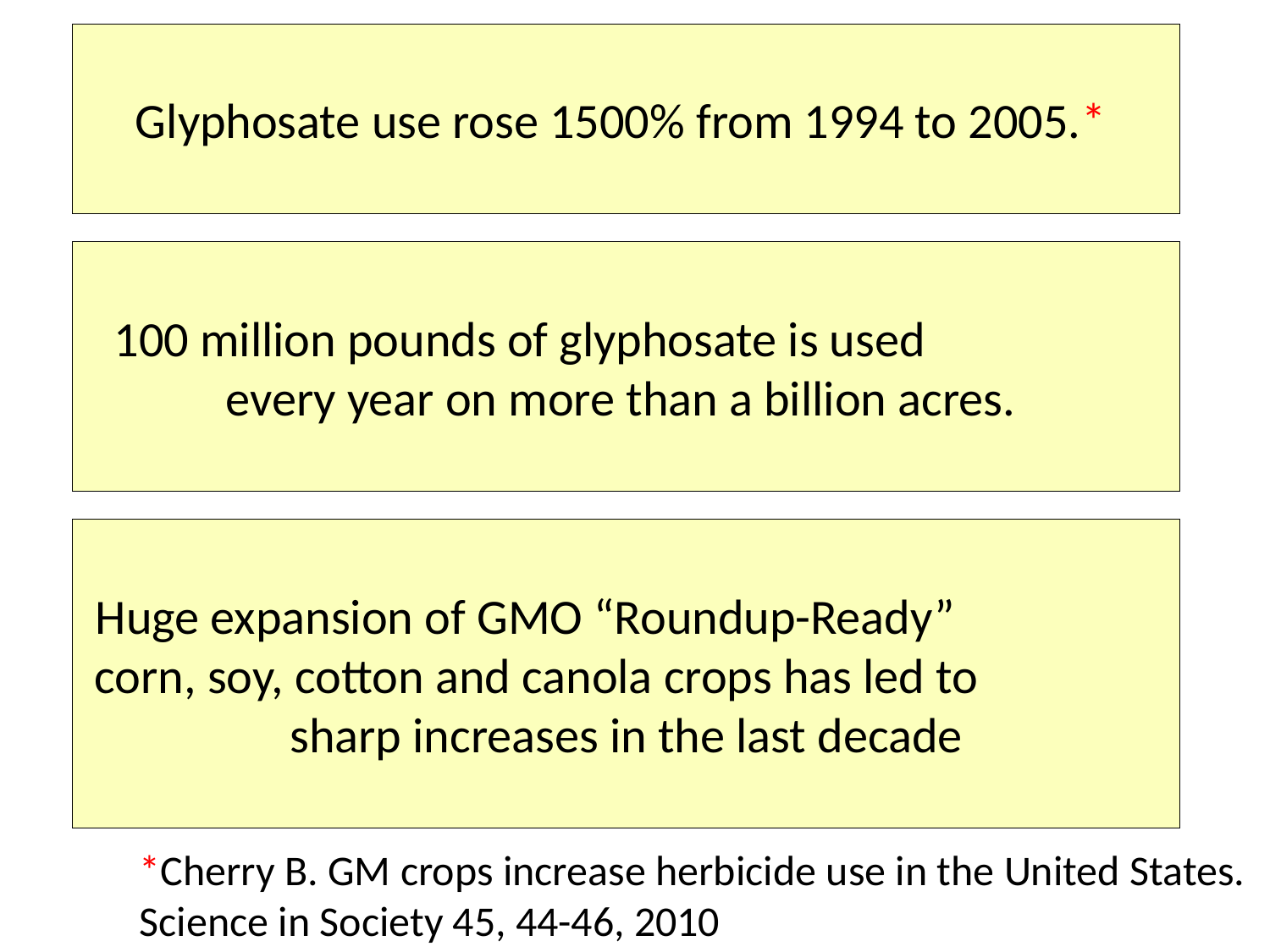

Glyphosate use rose 1500% from 1994 to 2005.*

100 million pounds of glyphosate is used                    every year on more than a billion acres.

Huge expansion of GMO “Roundup-Ready”                   corn, soy, cotton and canola crops has led to                 sharp increases in the last decade

*Cherry B. GM crops increase herbicide use in the United States.
Science in Society 45, 44-46, 2010